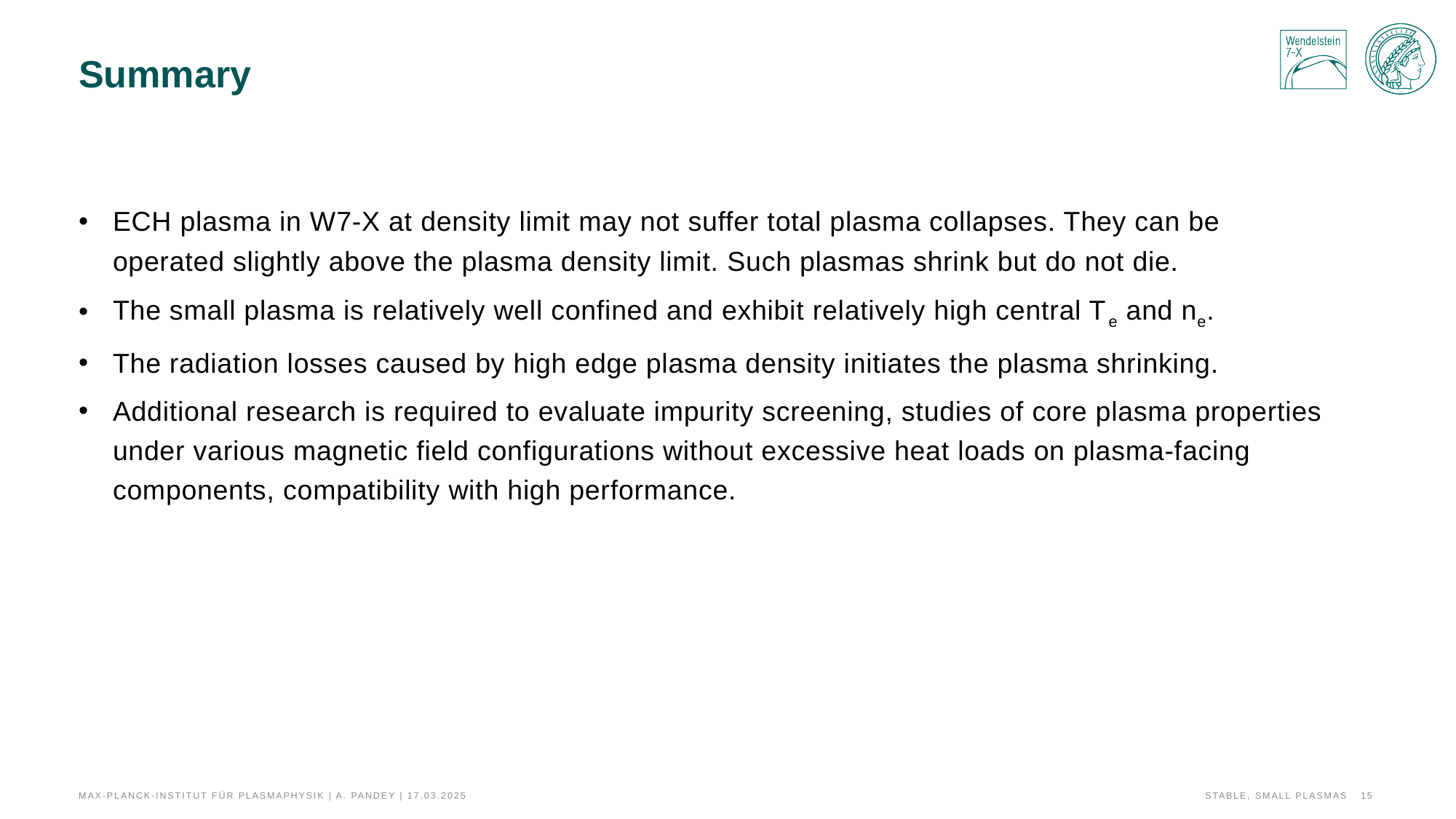

# Summary
ECH plasma in W7-X at density limit may not suffer total plasma collapses. They can be operated slightly above the plasma density limit. Such plasmas shrink but do not die.
The small plasma is relatively well confined and exhibit relatively high central Te and ne.
The radiation losses caused by high edge plasma density initiates the plasma shrinking.
Additional research is required to evaluate impurity screening, studies of core plasma properties under various magnetic field configurations without excessive heat loads on plasma-facing components, compatibility with high performance.

Max-Planck-Institut für Plasmaphysik | A. Pandey | 17.03.2025
Stable, small plasmas
15